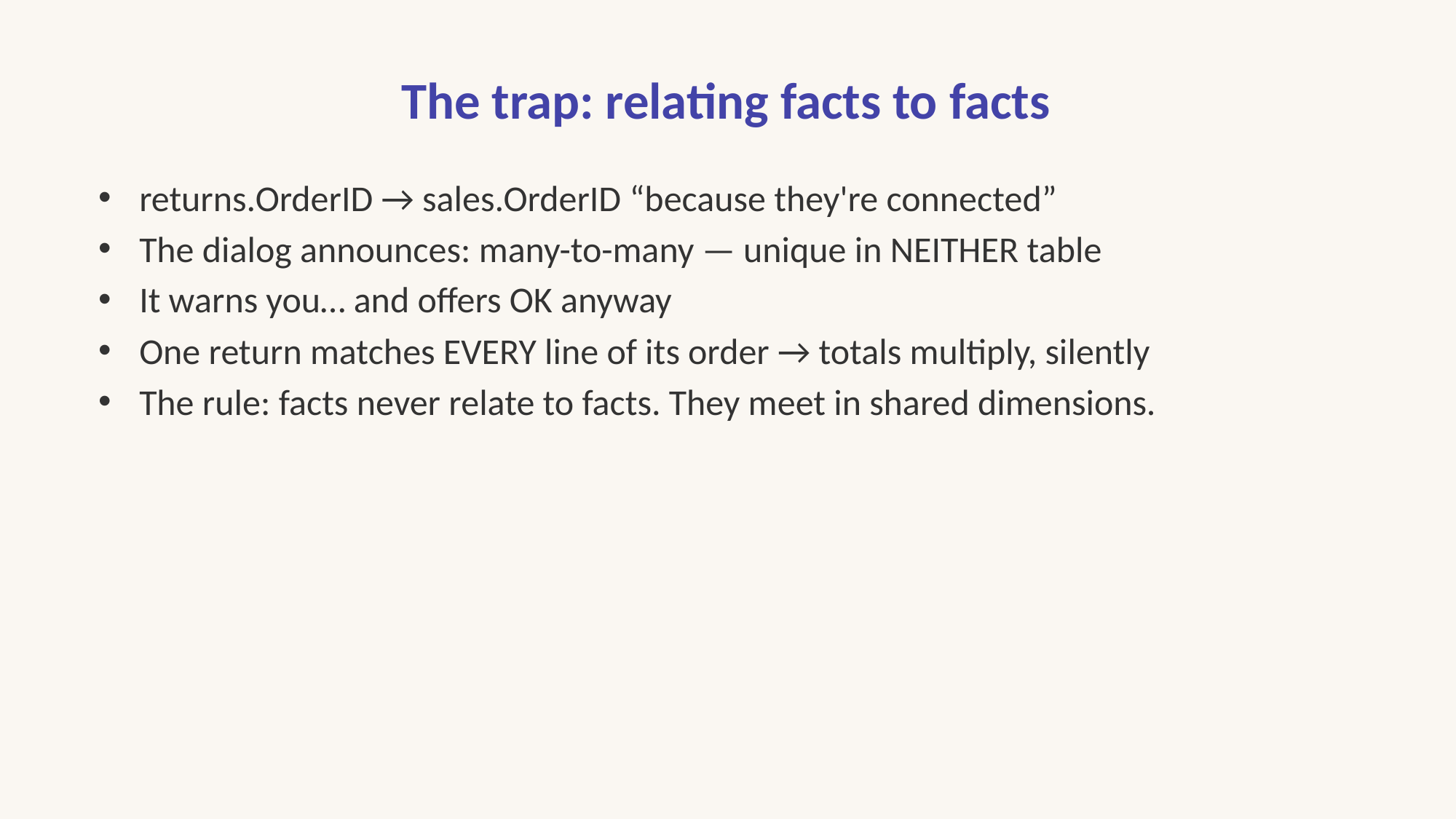

# The trap: relating facts to facts
returns.OrderID → sales.OrderID “because they're connected”
The dialog announces: many-to-many — unique in NEITHER table
It warns you… and offers OK anyway
One return matches EVERY line of its order → totals multiply, silently
The rule: facts never relate to facts. They meet in shared dimensions.